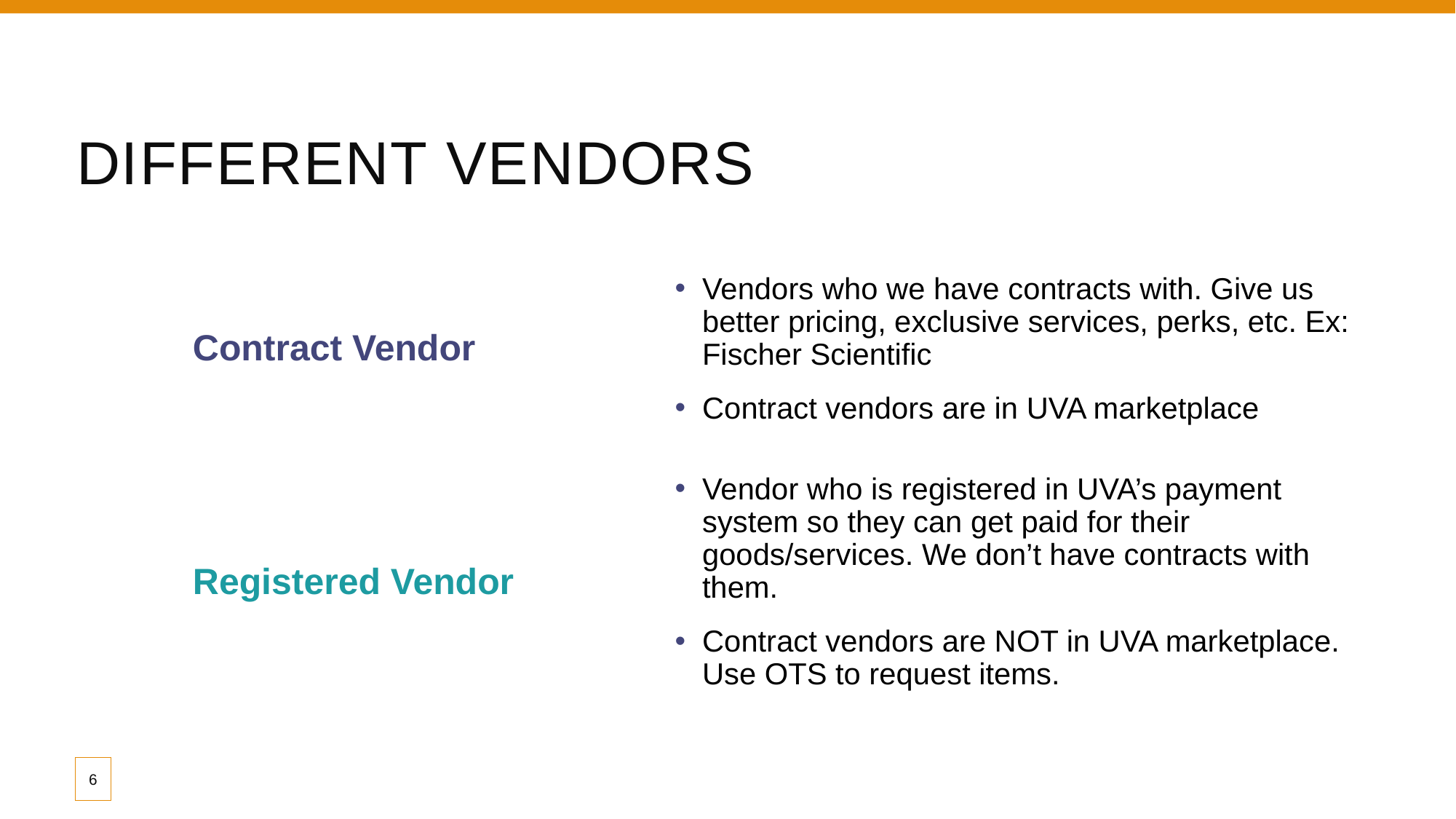

# Different vendors
Vendors who we have contracts with. Give us better pricing, exclusive services, perks, etc. Ex: Fischer Scientific
Contract vendors are in UVA marketplace

Contract Vendor
Vendor who is registered in UVA’s payment system so they can get paid for their goods/services. We don’t have contracts with them.
Contract vendors are NOT in UVA marketplace. Use OTS to request items.

Registered Vendor
6